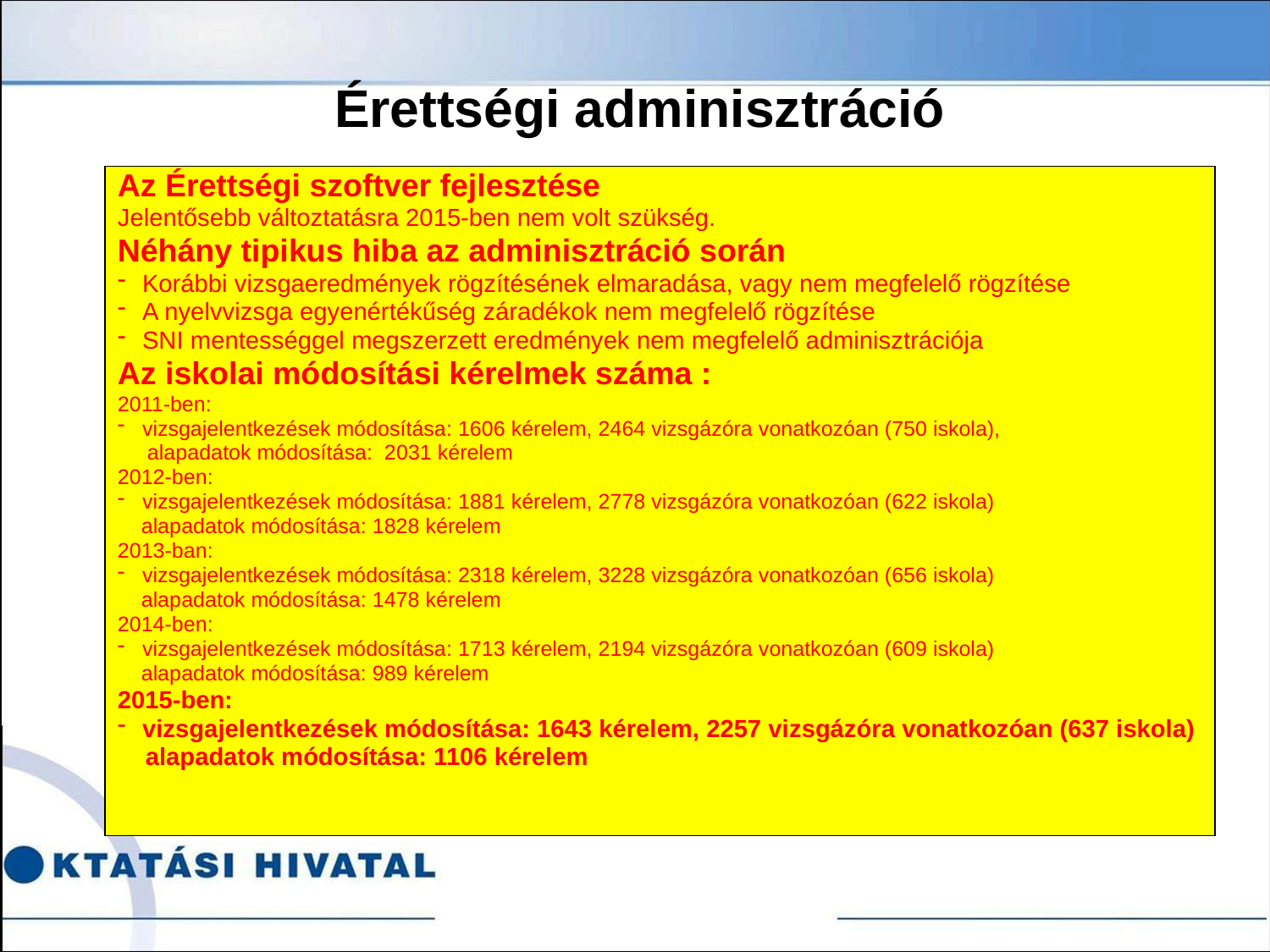

# Érettségi adminisztráció
Az Érettségi szoftver fejlesztése
Jelentősebb változtatásra 2015-ben nem volt szükség.
Néhány tipikus hiba az adminisztráció során
Korábbi vizsgaeredmények rögzítésének elmaradása, vagy nem megfelelő rögzítése
A nyelvvizsga egyenértékűség záradékok nem megfelelő rögzítése
SNI mentességgel megszerzett eredmények nem megfelelő adminisztrációja
Az iskolai módosítási kérelmek száma :
2011-ben:
vizsgajelentkezések módosítása: 1606 kérelem, 2464 vizsgázóra vonatkozóan (750 iskola),
     alapadatok módosítása:  2031 kérelem
2012-ben:
vizsgajelentkezések módosítása: 1881 kérelem, 2778 vizsgázóra vonatkozóan (622 iskola)
    alapadatok módosítása: 1828 kérelem
2013-ban:
vizsgajelentkezések módosítása: 2318 kérelem, 3228 vizsgázóra vonatkozóan (656 iskola)
    alapadatok módosítása: 1478 kérelem
2014-ben:
vizsgajelentkezések módosítása: 1713 kérelem, 2194 vizsgázóra vonatkozóan (609 iskola)
    alapadatok módosítása: 989 kérelem
2015-ben:
vizsgajelentkezések módosítása: 1643 kérelem, 2257 vizsgázóra vonatkozóan (637 iskola)
    alapadatok módosítása: 1106 kérelem